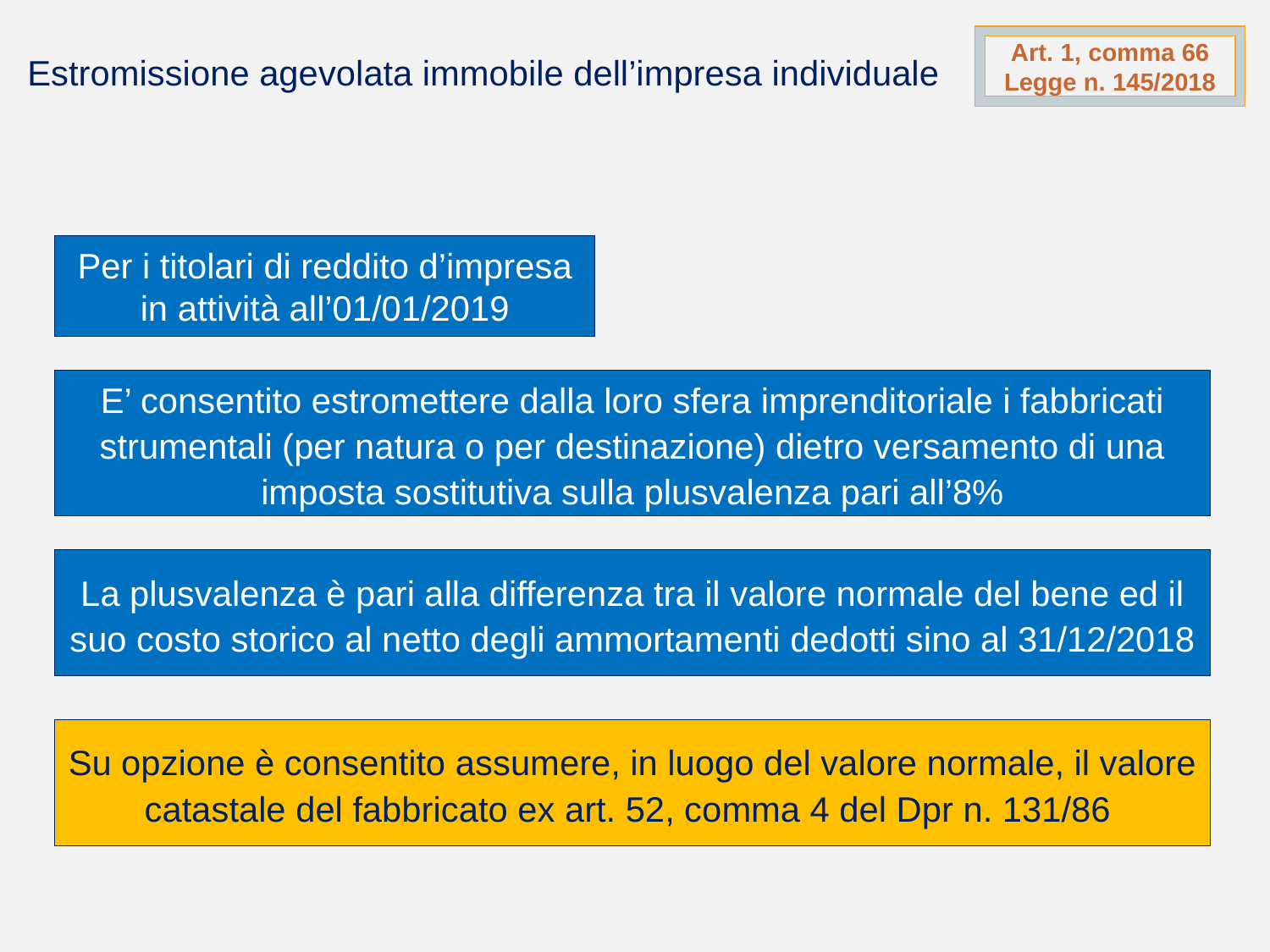

Art. 1, comma 66 Legge n. 145/2018
Estromissione agevolata immobile dell’impresa individuale
Per i titolari di reddito d’impresa in attività all’01/01/2019
E’ consentito estromettere dalla loro sfera imprenditoriale i fabbricati strumentali (per natura o per destinazione) dietro versamento di una imposta sostitutiva sulla plusvalenza pari all’8%
La plusvalenza è pari alla differenza tra il valore normale del bene ed il suo costo storico al netto degli ammortamenti dedotti sino al 31/12/2018
Su opzione è consentito assumere, in luogo del valore normale, il valore catastale del fabbricato ex art. 52, comma 4 del Dpr n. 131/86